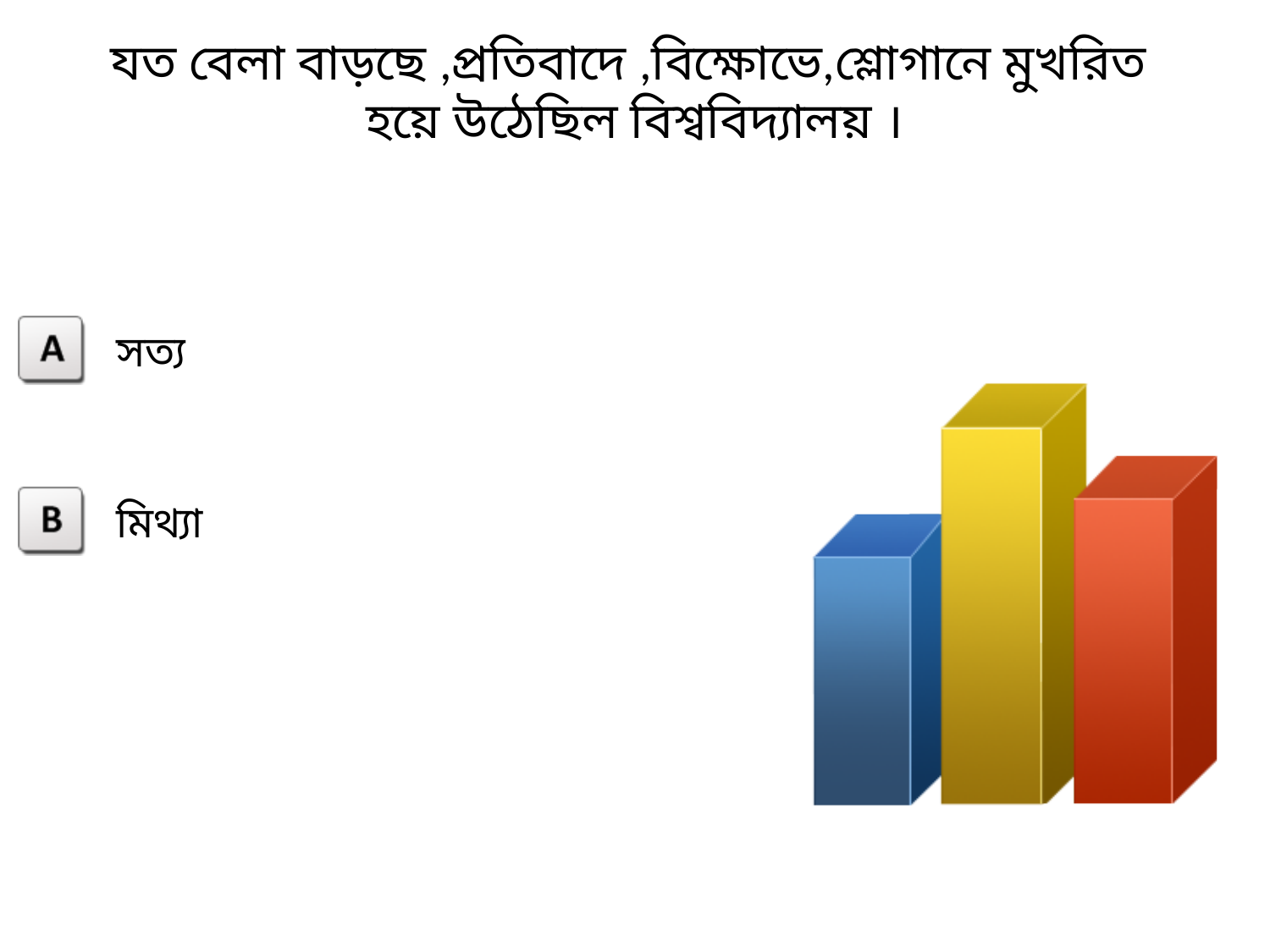

যত বেলা বাড়ছে ,প্রতিবাদে ,বিক্ষোভে,শ্লোগানে মুখরিত
হয়ে উঠেছিল বিশ্ববিদ্যালয় ।
সত্য
মিথ্যা